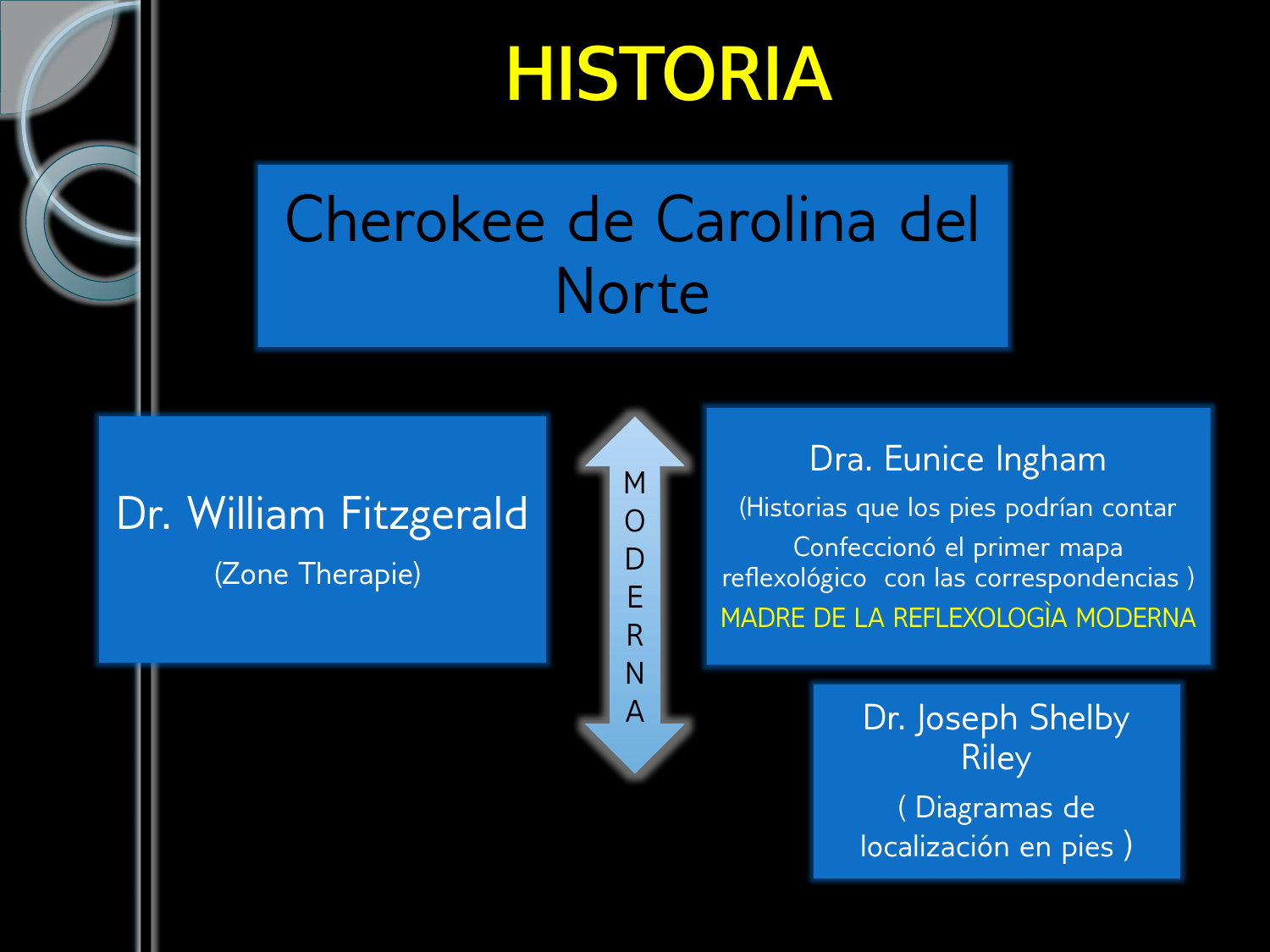

HISTORIA
Dr. William Fitzgerald
(Zone Therapie)
Dra. Eunice Ingham
(Historias que los pies podrían contar
Confeccionó el primer mapa reflexológico  con las correspondencias )
MADRE DE LA REFLEXOLOGÌA MODERNA
Dr. Joseph Shelby Riley
( Diagramas de localización en pies )
Cherokee de Carolina del Norte
MODERNA